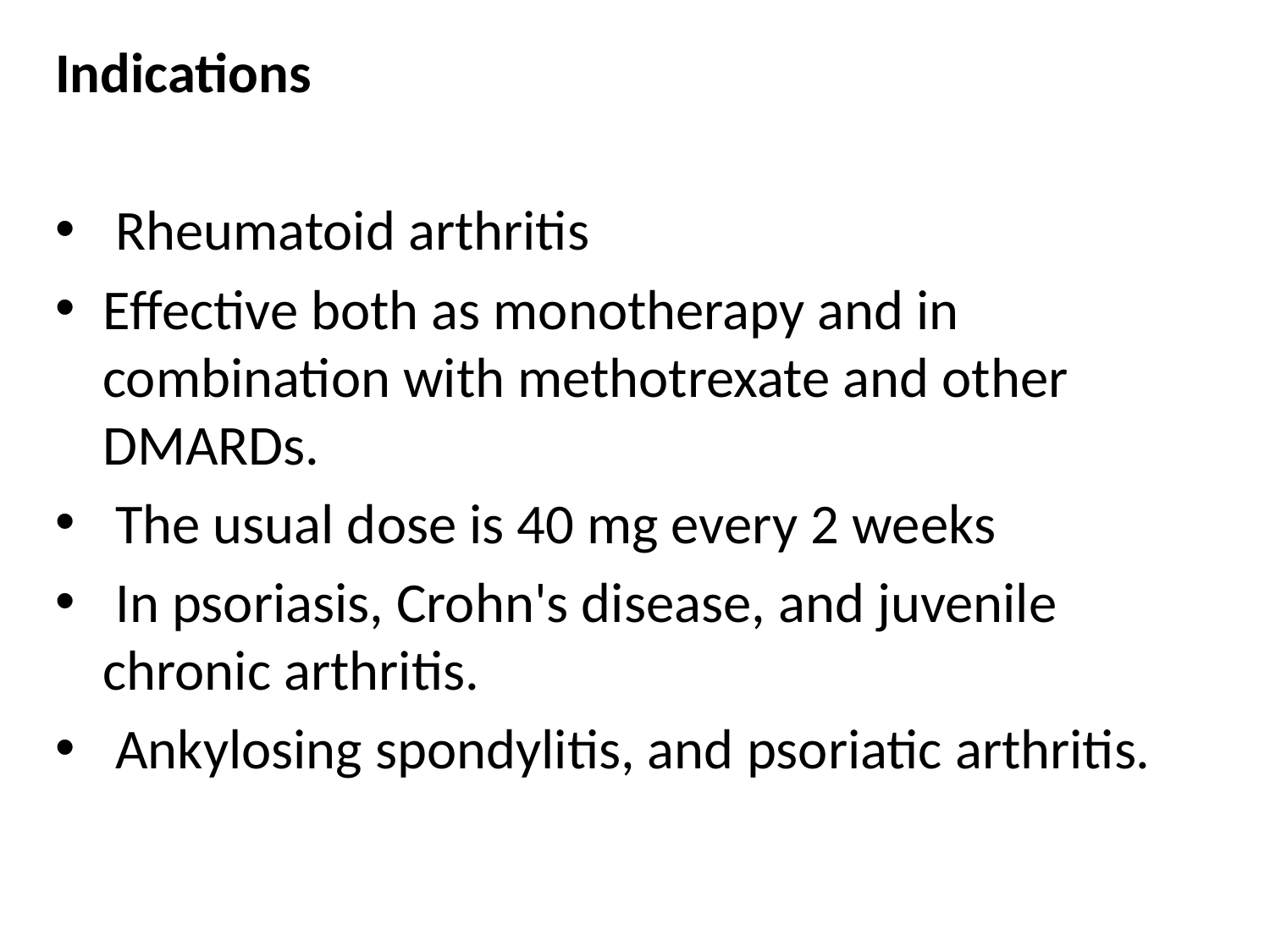

Indications

 Rheumatoid arthritis
Effective both as monotherapy and in combination with methotrexate and other DMARDs.
 The usual dose is 40 mg every 2 weeks
 In psoriasis, Crohn's disease, and juvenile chronic arthritis.
 Ankylosing spondylitis, and psoriatic arthritis.